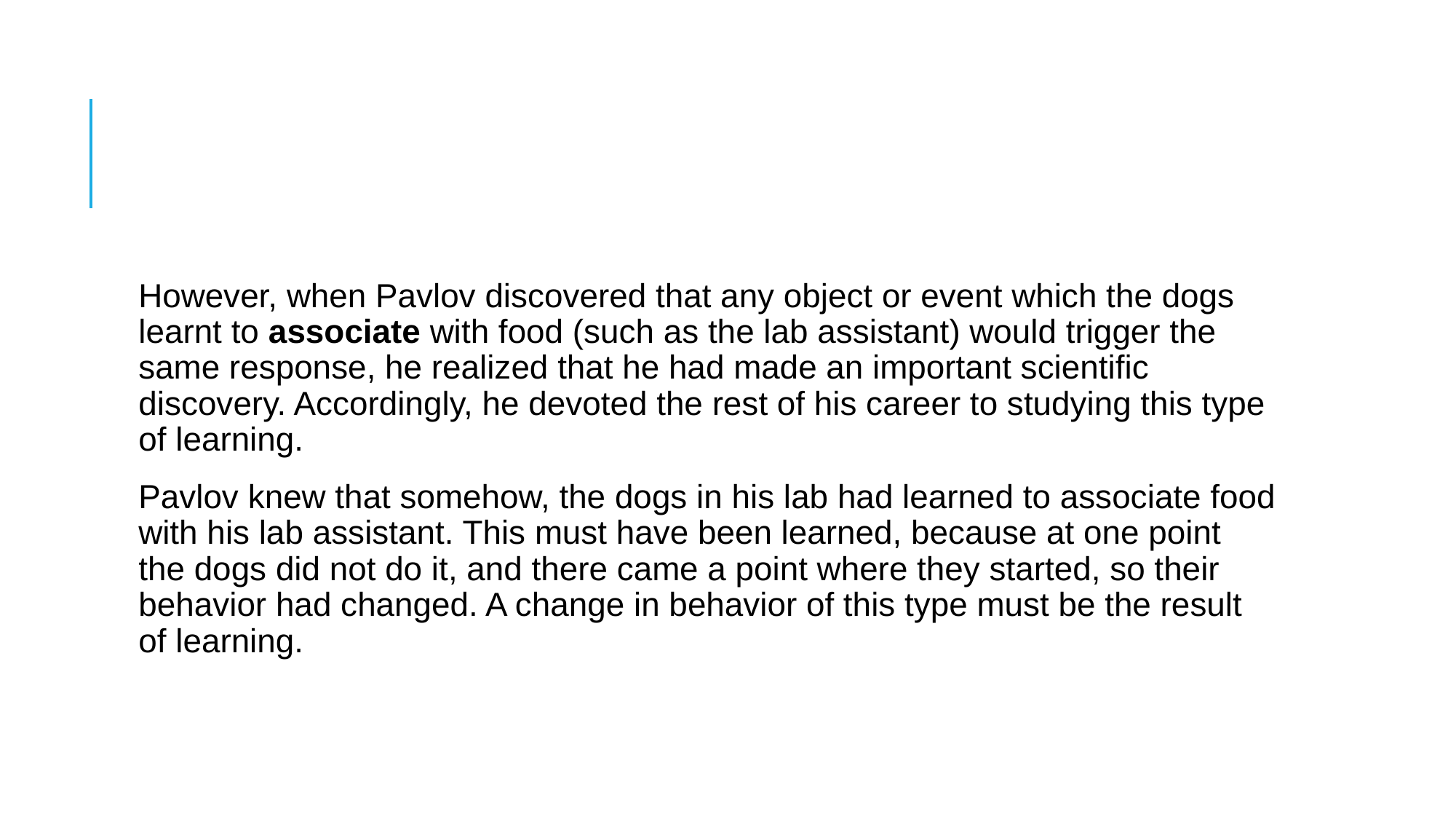

#
However, when Pavlov discovered that any object or event which the dogs learnt to associate with food (such as the lab assistant) would trigger the same response, he realized that he had made an important scientific discovery. Accordingly, he devoted the rest of his career to studying this type of learning.
Pavlov knew that somehow, the dogs in his lab had learned to associate food with his lab assistant. This must have been learned, because at one point the dogs did not do it, and there came a point where they started, so their behavior had changed. A change in behavior of this type must be the result of learning.